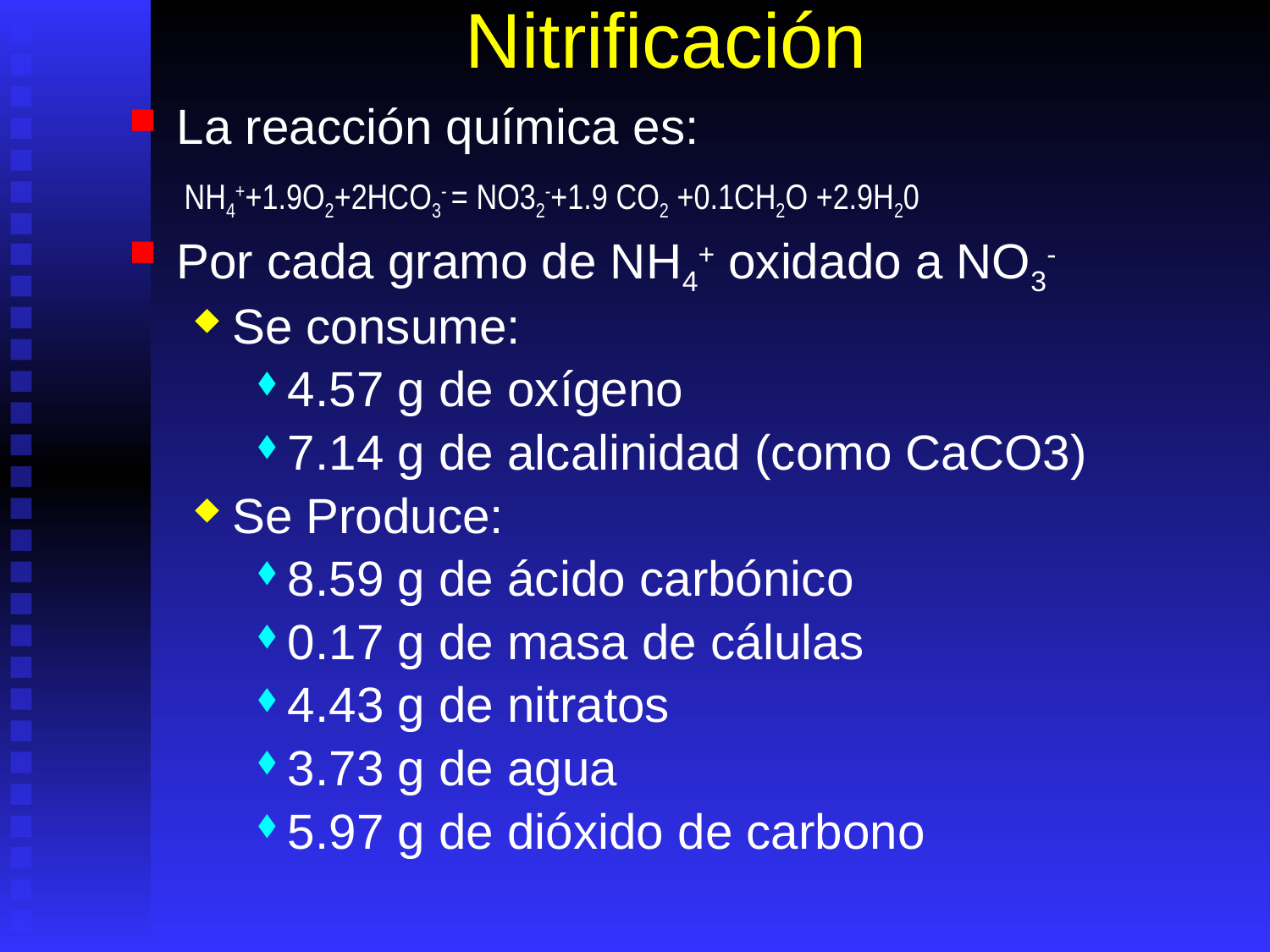

# Nitrificación
La reacción química es:
    NH4++1.9O2+2HCO3- = NO32-+1.9 CO2 +0.1CH2O +2.9H20
Por cada gramo de NH4+ oxidado a NO3-
Se consume:
4.57 g de oxígeno
7.14 g de alcalinidad (como CaCO3)
Se Produce:
8.59 g de ácido carbónico
0.17 g de masa de cálulas
4.43 g de nitratos
3.73 g de agua
5.97 g de dióxido de carbono